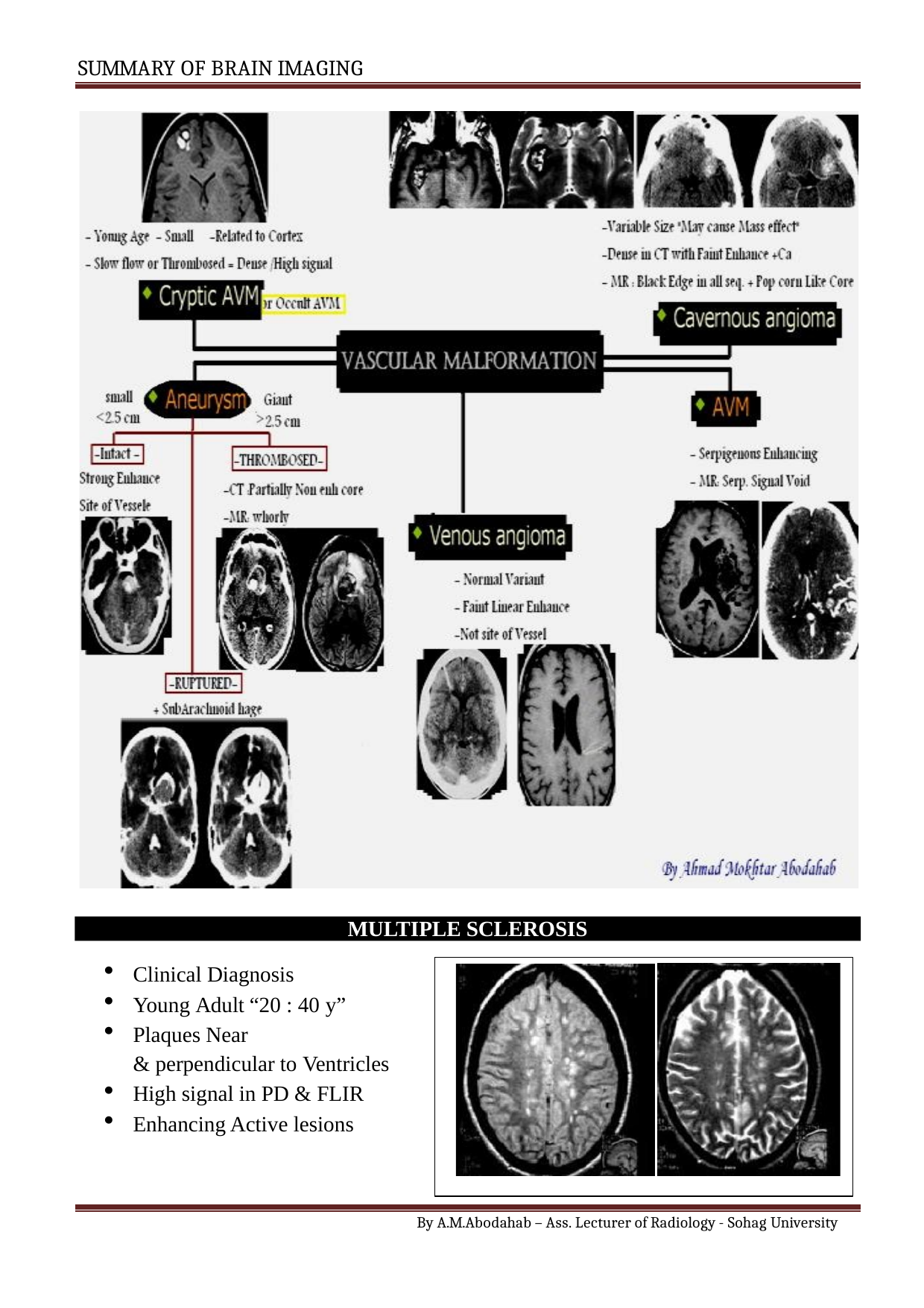

SUMMARY OF BRAIN IMAGING

MULTIPLE SCLEROSIS
Clinical Diagnosis
Young Adult “20 : 40 y”
Plaques Near
& perpendicular to Ventricles
High signal in PD & FLIR
Enhancing Active lesions

By A.M.Abodahab – Ass. Lecturer of Radiology - Sohag University